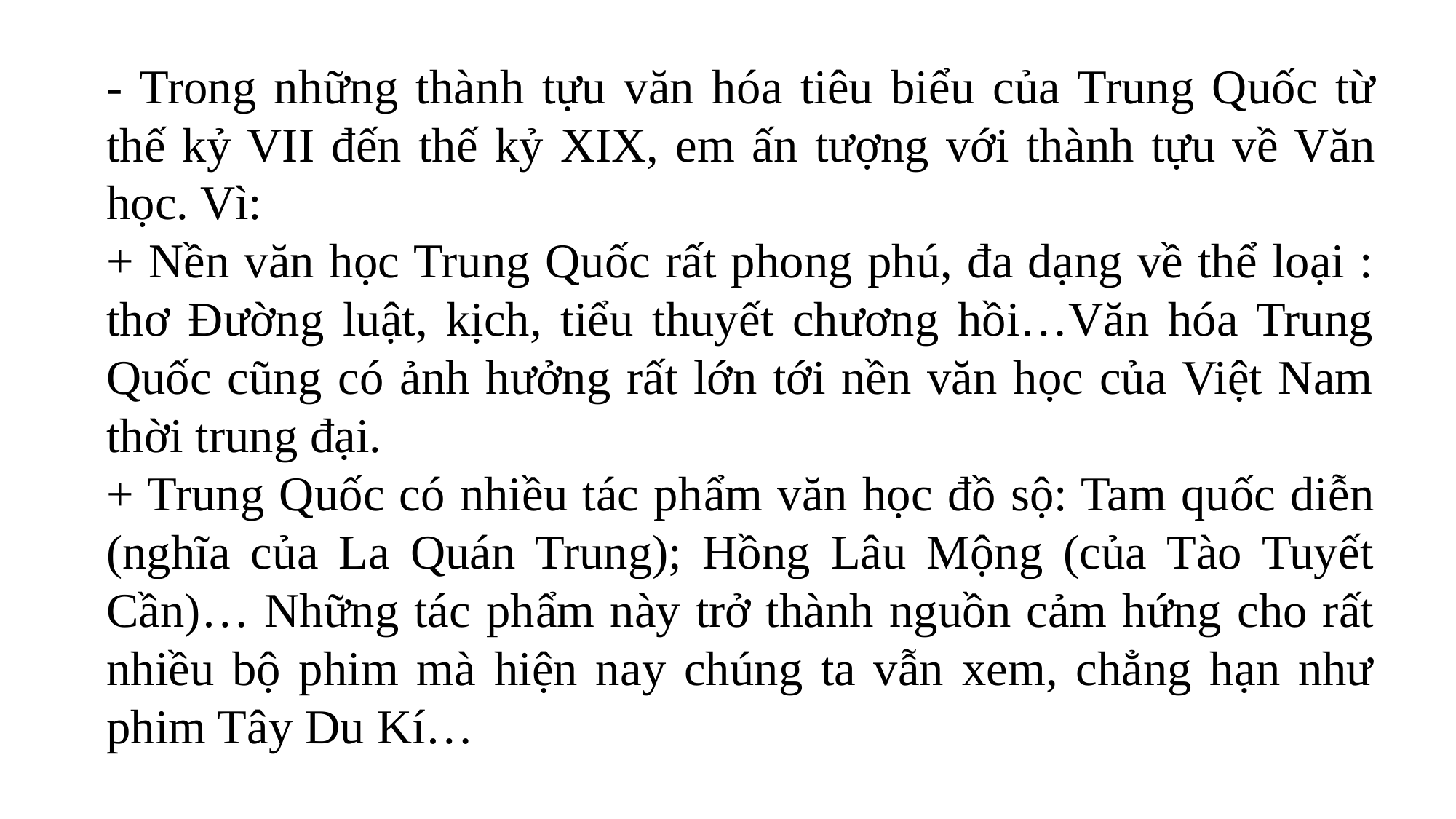

- Trong những thành tựu văn hóa tiêu biểu của Trung Quốc từ thế kỷ VII đến thế kỷ XIX, em ấn tượng với thành tựu về Văn học. Vì:
+ Nền văn học Trung Quốc rất phong phú, đa dạng về thể loại : thơ Đường luật, kịch, tiểu thuyết chương hồi…Văn hóa Trung Quốc cũng có ảnh hưởng rất lớn tới nền văn học của Việt Nam thời trung đại.
+ Trung Quốc có nhiều tác phẩm văn học đồ sộ: Tam quốc diễn (nghĩa của La Quán Trung); Hồng Lâu Mộng (của Tào Tuyết Cần)… Những tác phẩm này trở thành nguồn cảm hứng cho rất nhiều bộ phim mà hiện nay chúng ta vẫn xem, chẳng hạn như phim Tây Du Kí…